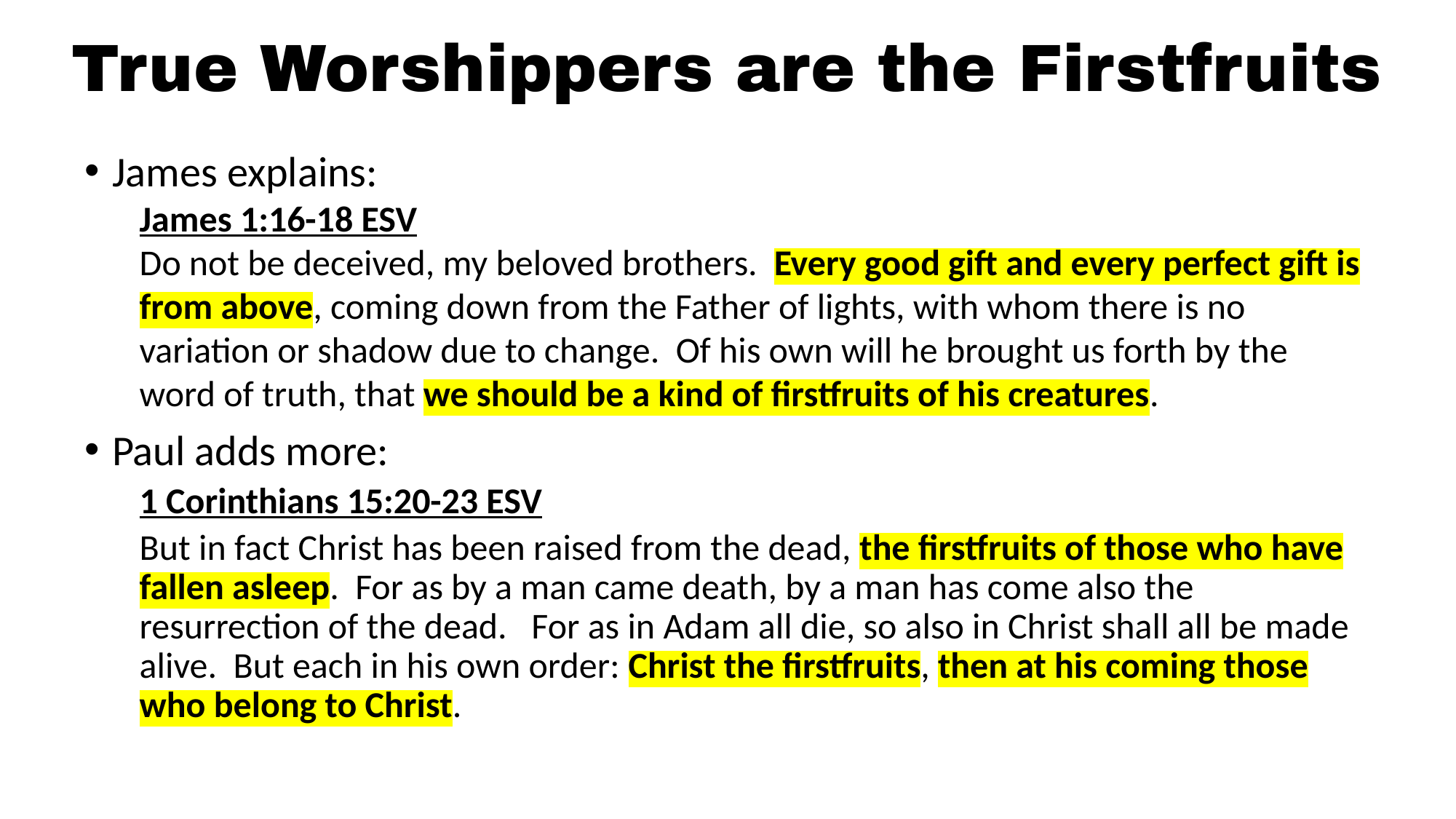

# True Worshippers are the Firstfruits
James explains:
James 1:16-18 ESV
Do not be deceived, my beloved brothers.  Every good gift and every perfect gift is from above, coming down from the Father of lights, with whom there is no variation or shadow due to change.  Of his own will he brought us forth by the word of truth, that we should be a kind of firstfruits of his creatures.
Paul adds more:
1 Corinthians 15:20-23 ESV
But in fact Christ has been raised from the dead, the firstfruits of those who have fallen asleep.  For as by a man came death, by a man has come also the resurrection of the dead.   For as in Adam all die, so also in Christ shall all be made alive.  But each in his own order: Christ the firstfruits, then at his coming those who belong to Christ.